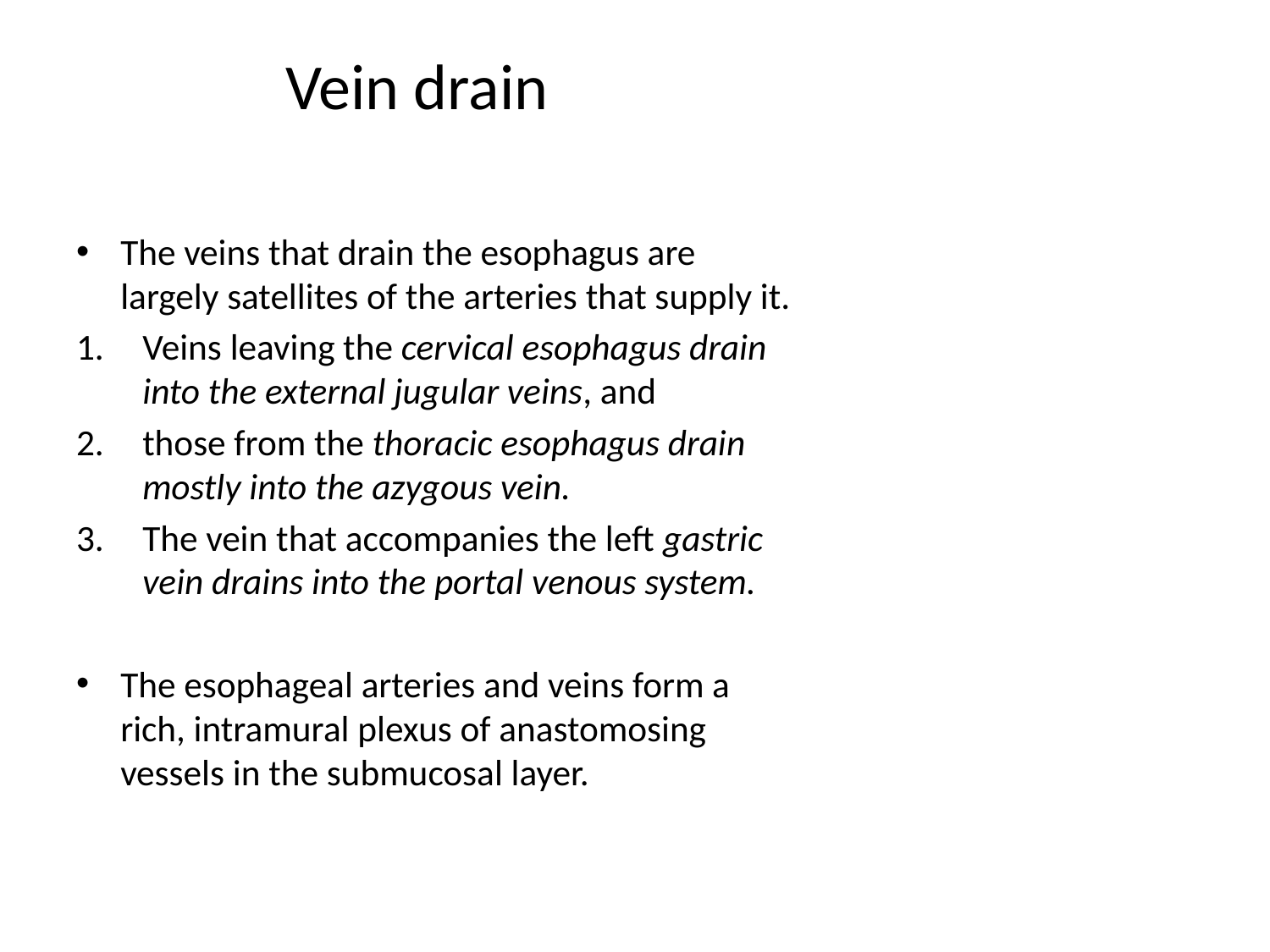

# Vein drain
The veins that drain the esophagus are largely satellites of the arteries that supply it.
Veins leaving the cervical esophagus drain into the external jugular veins, and
those from the thoracic esophagus drain mostly into the azygous vein.
The vein that accompanies the left gastric vein drains into the portal venous system.

The esophageal arteries and veins form a rich, intramural plexus of anastomosing vessels in the submucosal layer.